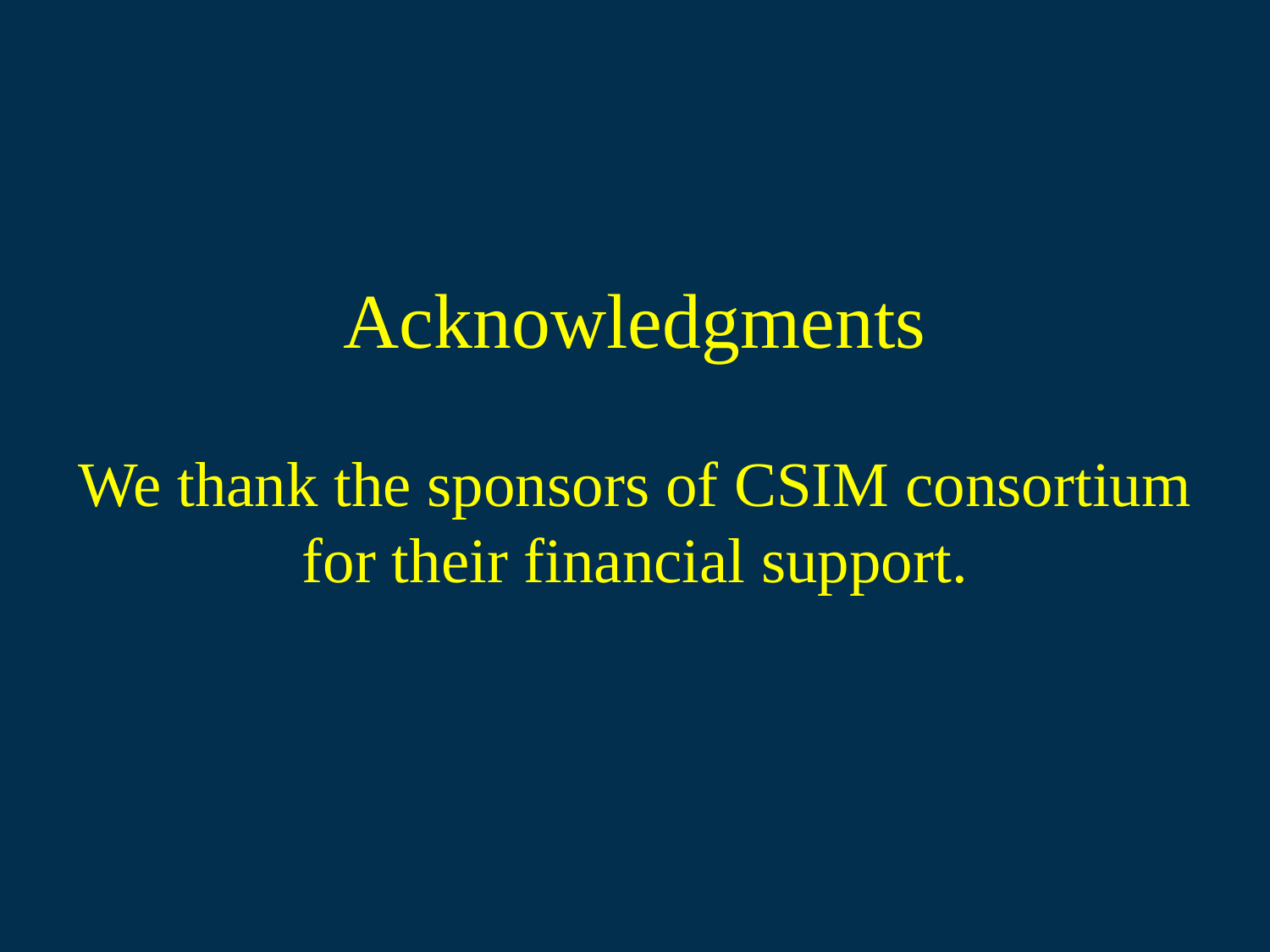

Acknowledgments
We thank the sponsors of CSIM consortium for their financial support.